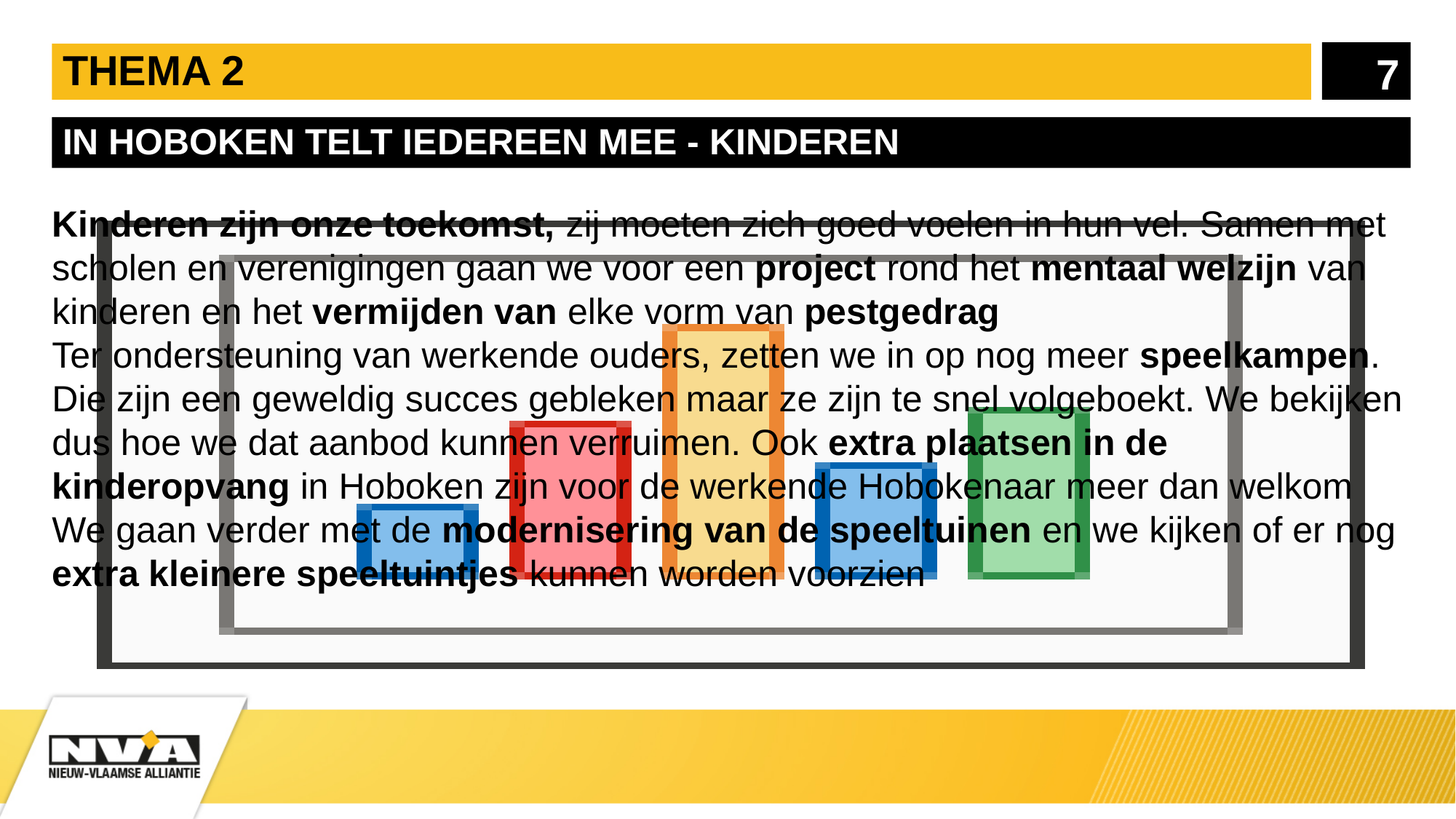

7
# Thema 2
In Hoboken telt iedereen mee - kinderen
Kinderen zijn onze toekomst, zij moeten zich goed voelen in hun vel. Samen met scholen en verenigingen gaan we voor een project rond het mentaal welzijn van kinderen en het vermijden van elke vorm van pestgedrag
Ter ondersteuning van werkende ouders, zetten we in op nog meer speelkampen. Die zijn een geweldig succes gebleken maar ze zijn te snel volgeboekt. We bekijken dus hoe we dat aanbod kunnen verruimen. Ook extra plaatsen in de kinderopvang in Hoboken zijn voor de werkende Hobokenaar meer dan welkom
We gaan verder met de modernisering van de speeltuinen en we kijken of er nog extra kleinere speeltuintjes kunnen worden voorzien